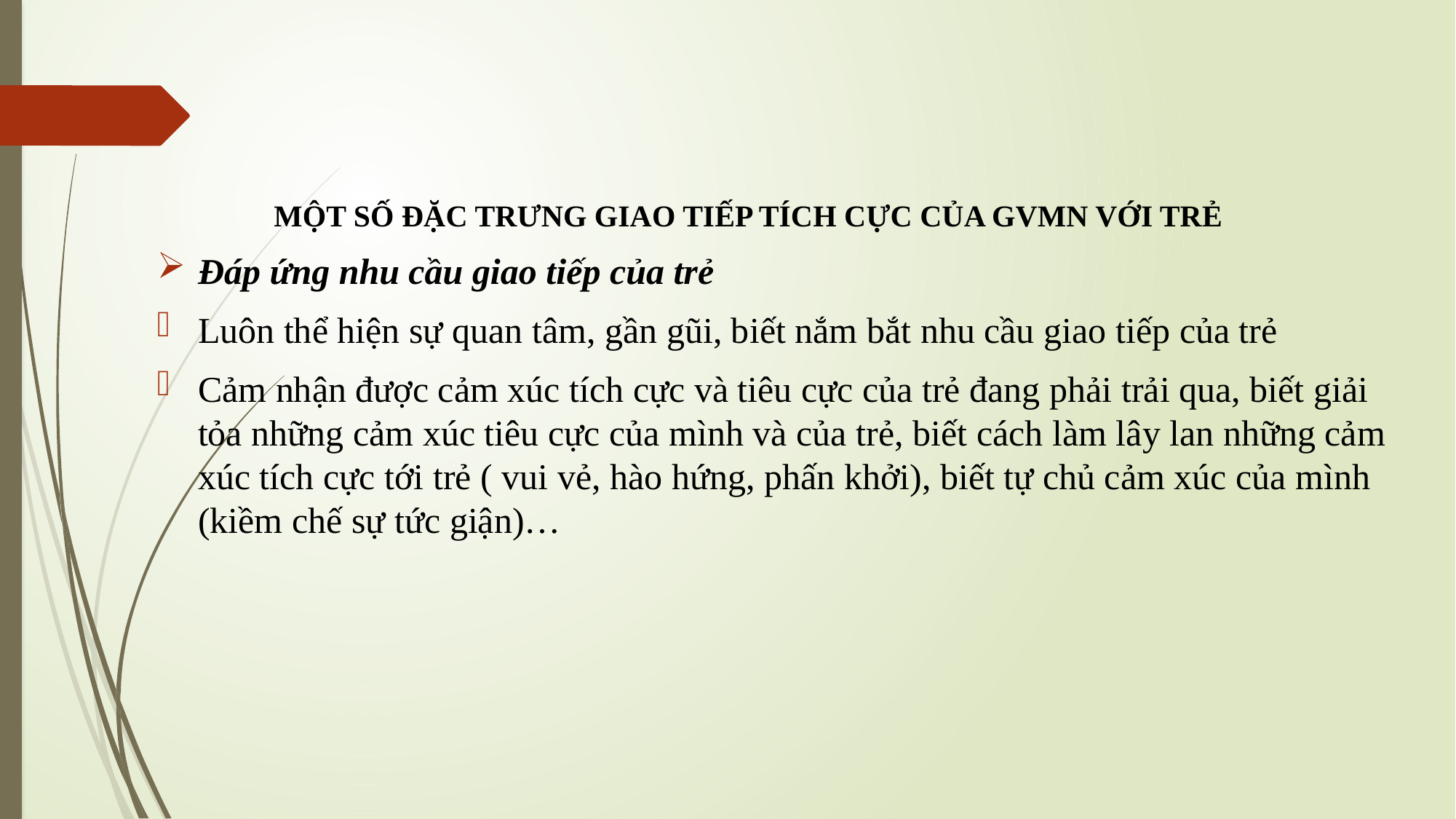

MỘT SỐ ĐẶC TRƯNG GIAO TIẾP TÍCH CỰC CỦA GVMN VỚI TRẺ
Đáp ứng nhu cầu giao tiếp của trẻ
Luôn thể hiện sự quan tâm, gần gũi, biết nắm bắt nhu cầu giao tiếp của trẻ
Cảm nhận được cảm xúc tích cực và tiêu cực của trẻ đang phải trải qua, biết giải tỏa những cảm xúc tiêu cực của mình và của trẻ, biết cách làm lây lan những cảm xúc tích cực tới trẻ ( vui vẻ, hào hứng, phấn khởi), biết tự chủ cảm xúc của mình (kiềm chế sự tức giận)…